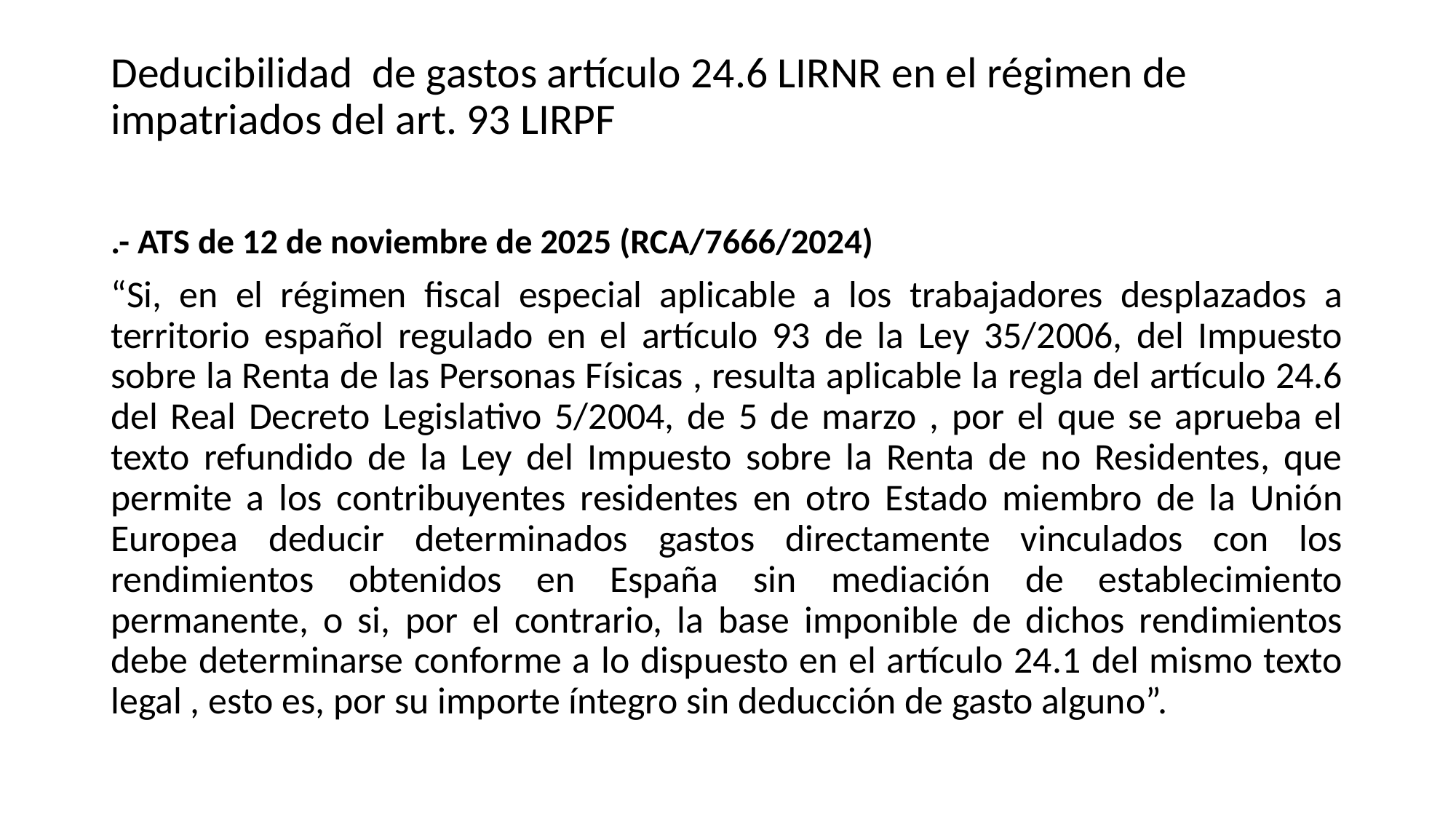

# Deducibilidad  de gastos artículo 24.6 LIRNR en el régimen de impatriados del art. 93 LIRPF
.- ATS de 12 de noviembre de 2025 (RCA/7666/2024)
“Si, en el régimen fiscal especial aplicable a los trabajadores desplazados a territorio español regulado en el artículo 93 de la Ley 35/2006, del Impuesto sobre la Renta de las Personas Físicas , resulta aplicable la regla del artículo 24.6 del Real Decreto Legislativo 5/2004, de 5 de marzo , por el que se aprueba el texto refundido de la Ley del Impuesto sobre la Renta de no Residentes, que permite a los contribuyentes residentes en otro Estado miembro de la Unión Europea deducir determinados gastos directamente vinculados con los rendimientos obtenidos en España sin mediación de establecimiento permanente, o si, por el contrario, la base imponible de dichos rendimientos debe determinarse conforme a lo dispuesto en el artículo 24.1 del mismo texto legal , esto es, por su importe íntegro sin deducción de gasto alguno”.